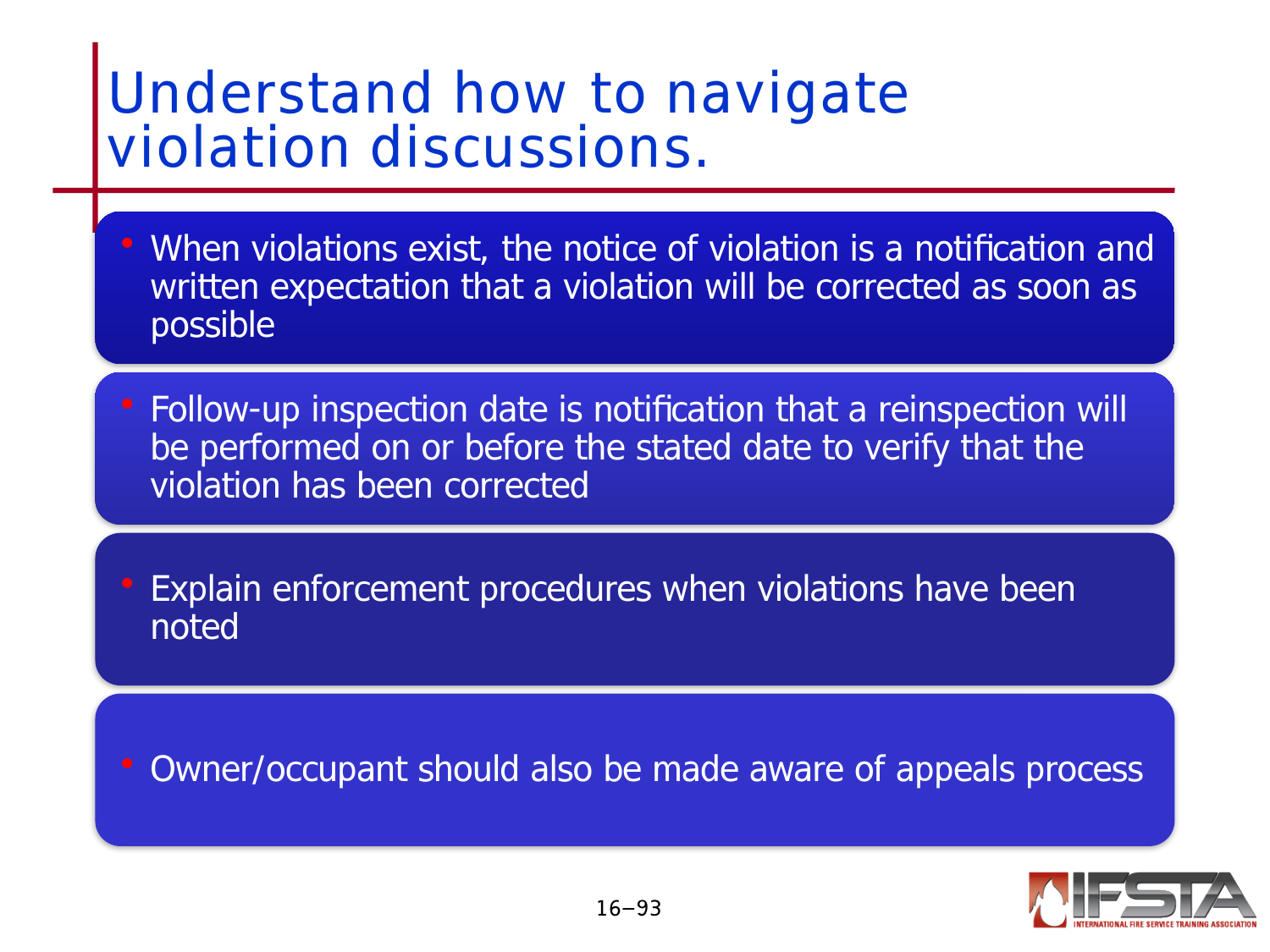

# Understand how to navigate violation discussions.
When violations exist, the notice of violation is a notification and written expectation that a violation will be corrected as soon as possible
Follow-up inspection date is notification that a reinspection will be performed on or before the stated date to verify that the violation has been corrected
Explain enforcement procedures when violations have been noted
Owner/occupant should also be made aware of appeals process
16–93